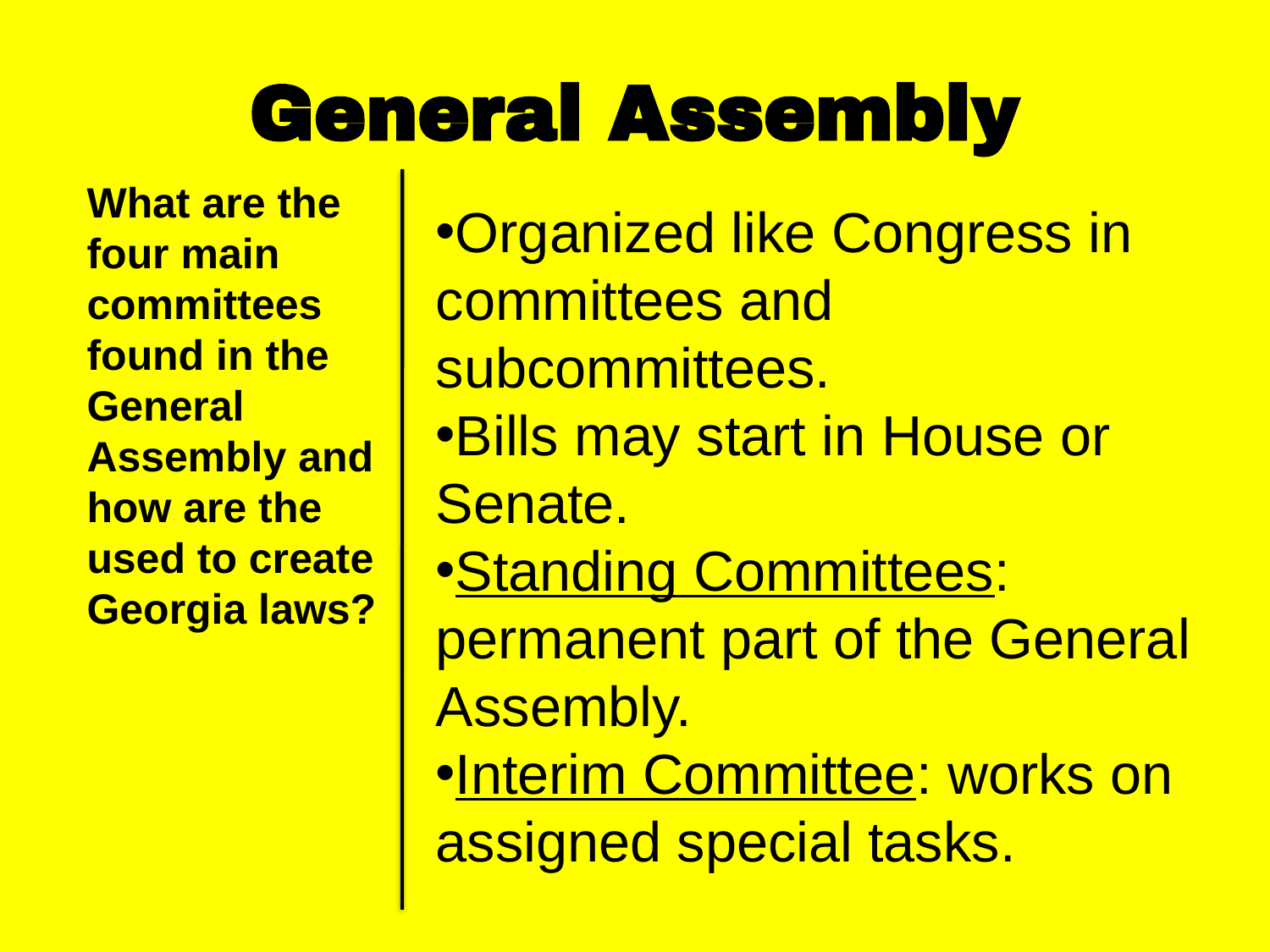

# General Assembly
What are the four main committees found in the General Assembly and how are the used to create Georgia laws?
Organized like Congress in committees and subcommittees.
Bills may start in House or Senate.
Standing Committees: permanent part of the General Assembly.
Interim Committee: works on assigned special tasks.